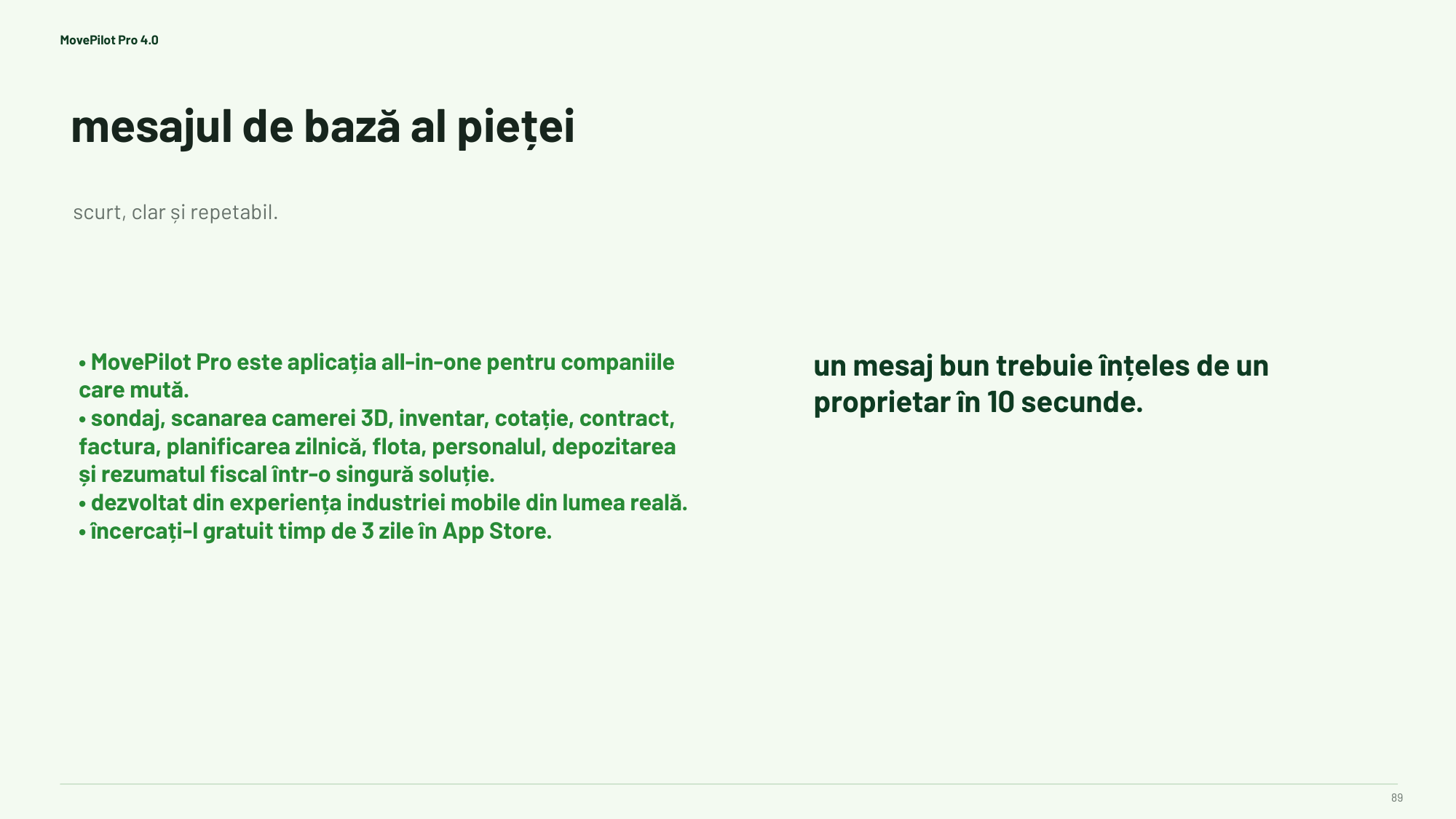

MovePilot Pro 4.0
mesajul de bază al pieței
un mesaj bun trebuie înțeles de un proprietar în 10 secunde.
scurt, clar și repetabil.
• MovePilot Pro este aplicația all-in-one pentru companiile care mută.
• sondaj, scanarea camerei 3D, inventar, cotație, contract, factura, planificarea zilnică, flota, personalul, depozitarea și rezumatul fiscal într-o singură soluție.
• dezvoltat din experiența industriei mobile din lumea reală.
• încercați-l gratuit timp de 3 zile în App Store.

89